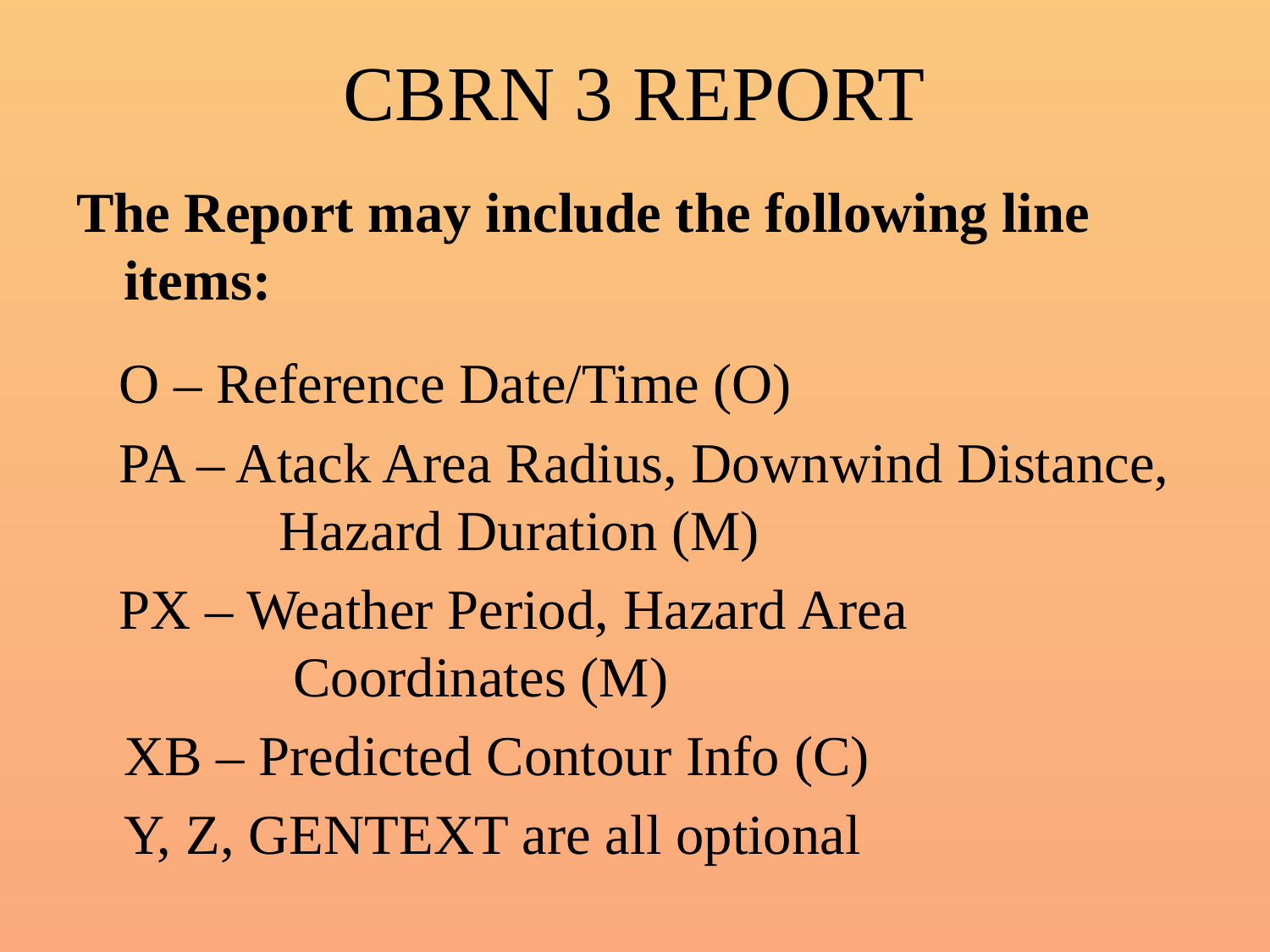

# CBRN 3 REPORT
The Report may include the following line items:

   O – Reference Date/Time (O)
   PA – Atack Area Radius, Downwind Distance, 	  Hazard Duration (M)
   PX – Weather Period, Hazard Area 			   Coordinates (M)
	XB – Predicted Contour Info (C)
	Y, Z, GENTEXT are all optional